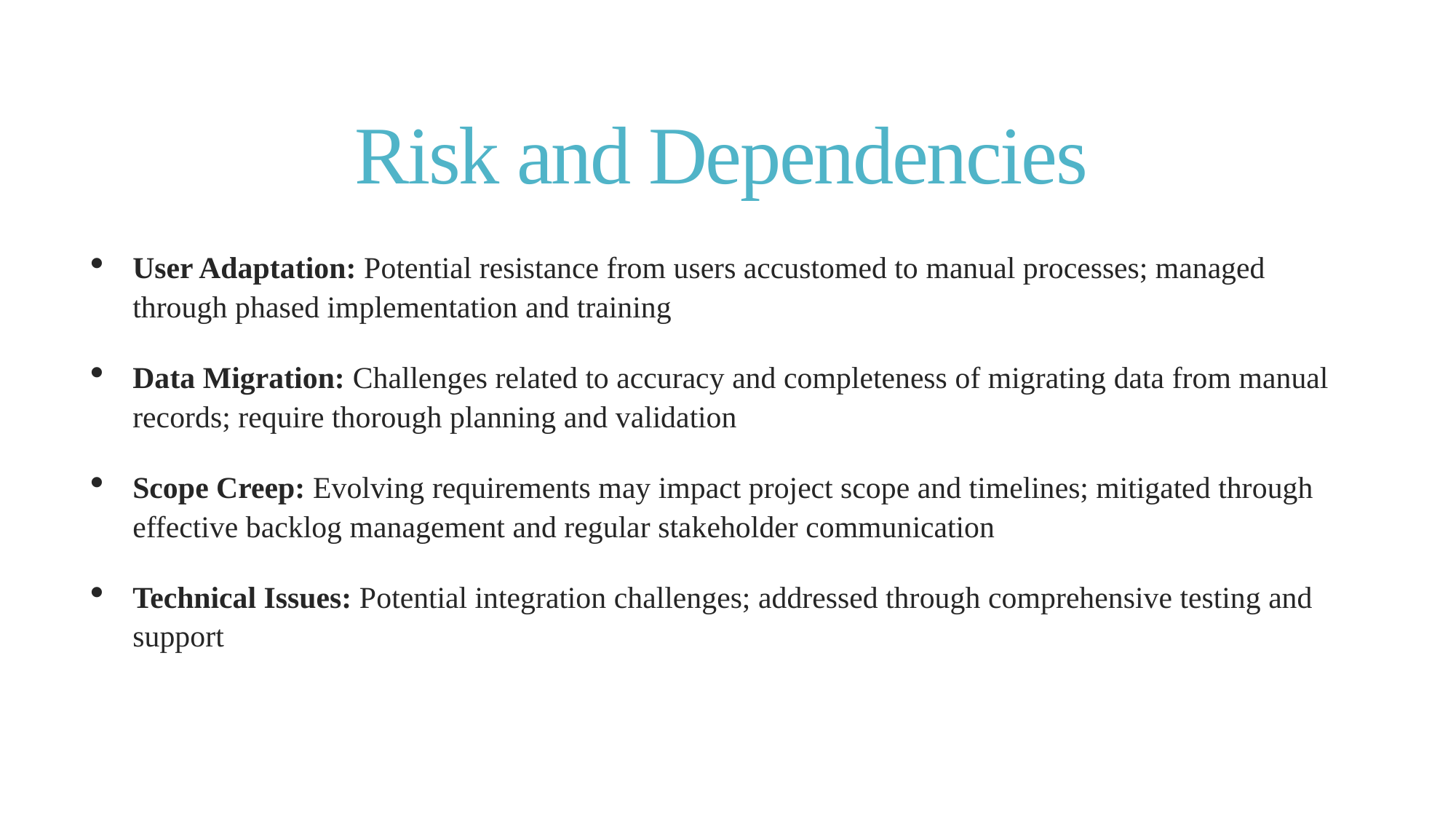

# Risk and Dependencies
User Adaptation: Potential resistance from users accustomed to manual processes; managed through phased implementation and training
Data Migration: Challenges related to accuracy and completeness of migrating data from manual records; require thorough planning and validation
Scope Creep: Evolving requirements may impact project scope and timelines; mitigated through effective backlog management and regular stakeholder communication
Technical Issues: Potential integration challenges; addressed through comprehensive testing and support